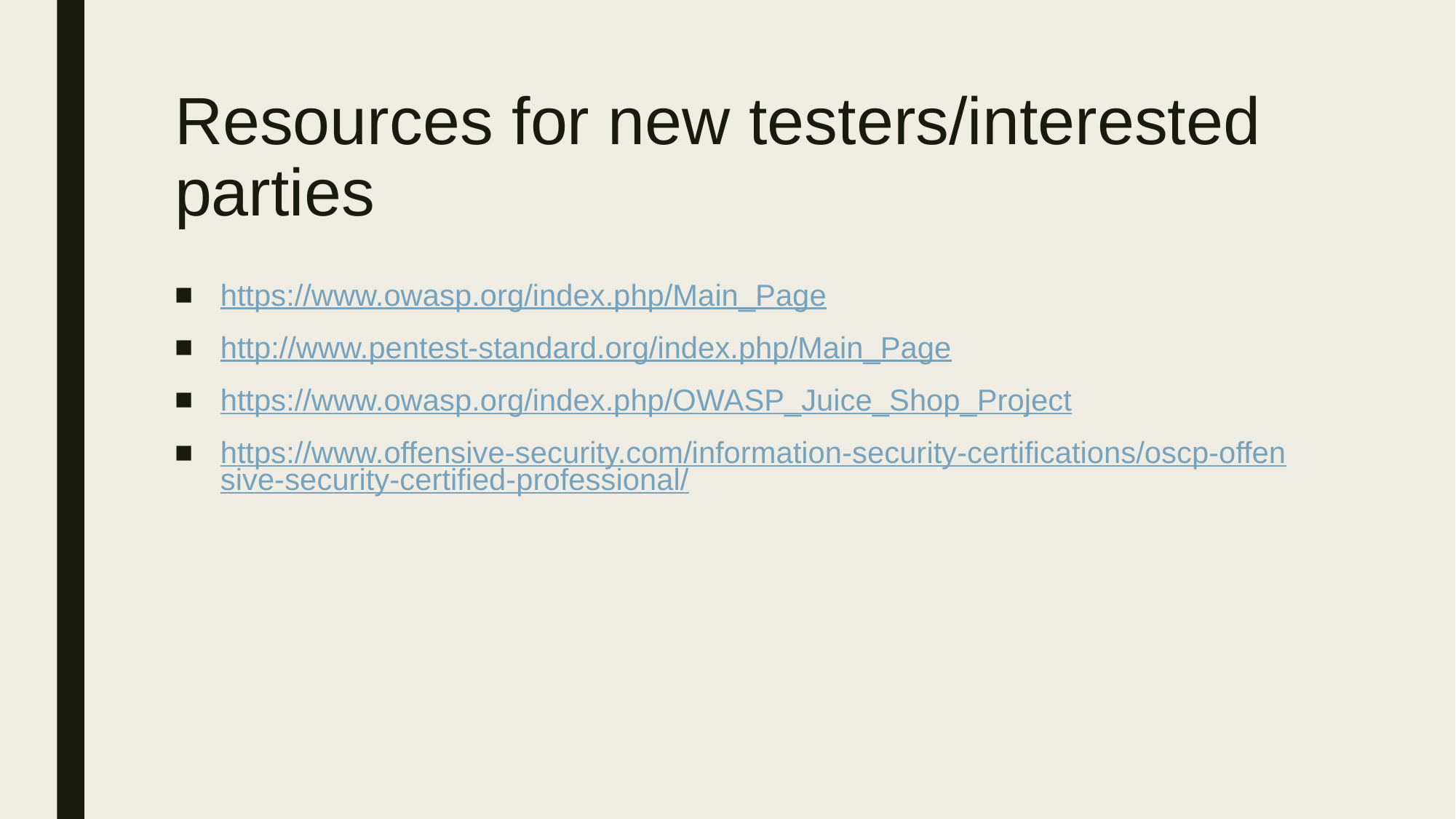

# Resources for new testers/interested parties
https://www.owasp.org/index.php/Main_Page
http://www.pentest-standard.org/index.php/Main_Page
https://www.owasp.org/index.php/OWASP_Juice_Shop_Project
https://www.offensive-security.com/information-security-certifications/oscp-offensive-security-certified-professional/